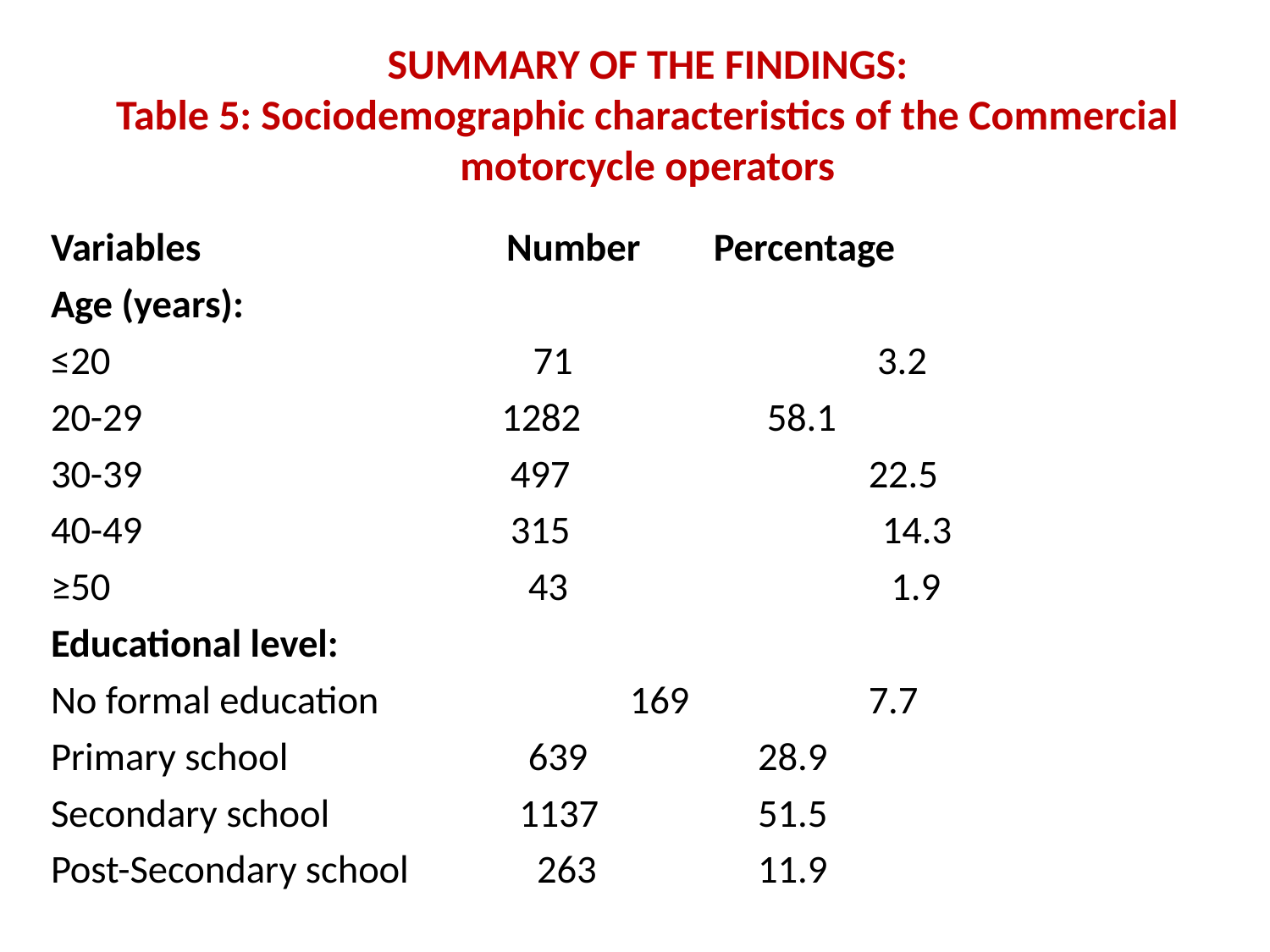

SUMMARY OF THE FINDINGS:
Table 5: Sociodemographic characteristics of the Commercial motorcycle operators
Variables		                 Number	      Percentage
Age (years):
≤20			                    71		             3.2
20-29				     1282	            58.1
30-39				      497		            22.5
40-49				      315	                         14.3
≥50				        43	                          1.9
Educational level:
No formal education	        	        169	            7.7
Primary school		        639	           28.9
Secondary school		       1137	           51.5
Post-Secondary school	         263	           11.9